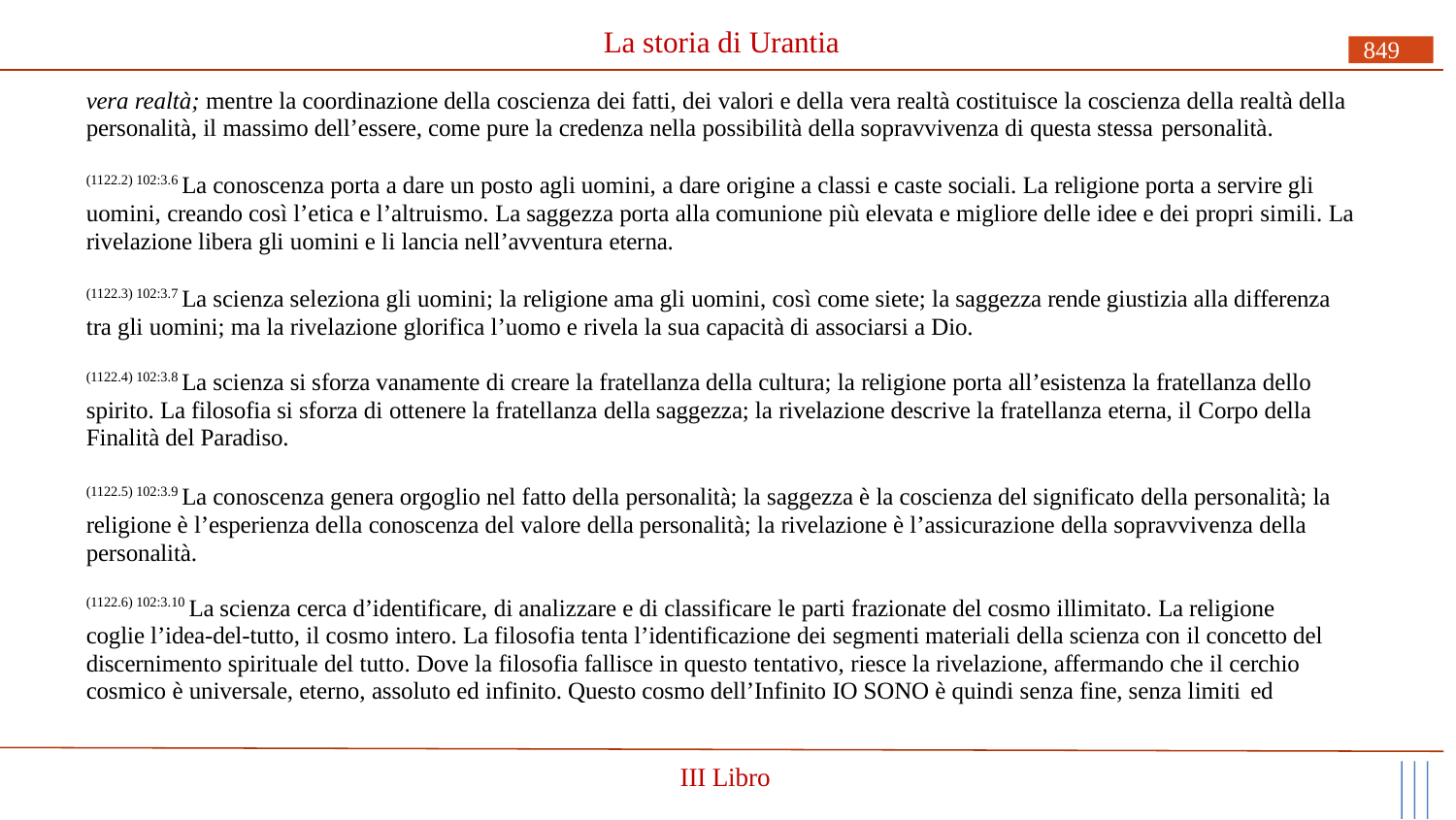

# La storia di Urantia
849

vera realtà; mentre la coordinazione della coscienza dei fatti, dei valori e della vera realtà costituisce la coscienza della realtà della  personalità, il massimo dell’essere, come pure la credenza nella possibilità della sopravvivenza di questa stessa personalità.

(1122.2) 102:3.6 La conoscenza porta a dare un posto agli uomini, a dare origine a classi e caste sociali. La religione porta a servire gli  uomini, creando così l’etica e l’altruismo. La saggezza porta alla comunione più elevata e migliore delle idee e dei propri simili. La  rivelazione libera gli uomini e li lancia nell’avventura eterna.

(1122.3) 102:3.7 La scienza seleziona gli uomini; la religione ama gli uomini, così come siete; la saggezza rende giustizia alla differenza  tra gli uomini; ma la rivelazione glorifica l’uomo e rivela la sua capacità di associarsi a Dio.

(1122.4) 102:3.8 La scienza si sforza vanamente di creare la fratellanza della cultura; la religione porta all’esistenza la fratellanza dello  spirito. La filosofia si sforza di ottenere la fratellanza della saggezza; la rivelazione descrive la fratellanza eterna, il Corpo della  Finalità del Paradiso.

(1122.5) 102:3.9 La conoscenza genera orgoglio nel fatto della personalità; la saggezza è la coscienza del significato della personalità; la  religione è l’esperienza della conoscenza del valore della personalità; la rivelazione è l’assicurazione della sopravvivenza della  personalità.

(1122.6) 102:3.10 La scienza cerca d’identificare, di analizzare e di classificare le parti frazionate del cosmo illimitato. La religione  coglie l’idea-del-tutto, il cosmo intero. La filosofia tenta l’identificazione dei segmenti materiali della scienza con il concetto del  discernimento spirituale del tutto. Dove la filosofia fallisce in questo tentativo, riesce la rivelazione, affermando che il cerchio  cosmico è universale, eterno, assoluto ed infinito. Questo cosmo dell’Infinito IO SONO è quindi senza fine, senza limiti ed

III Libro